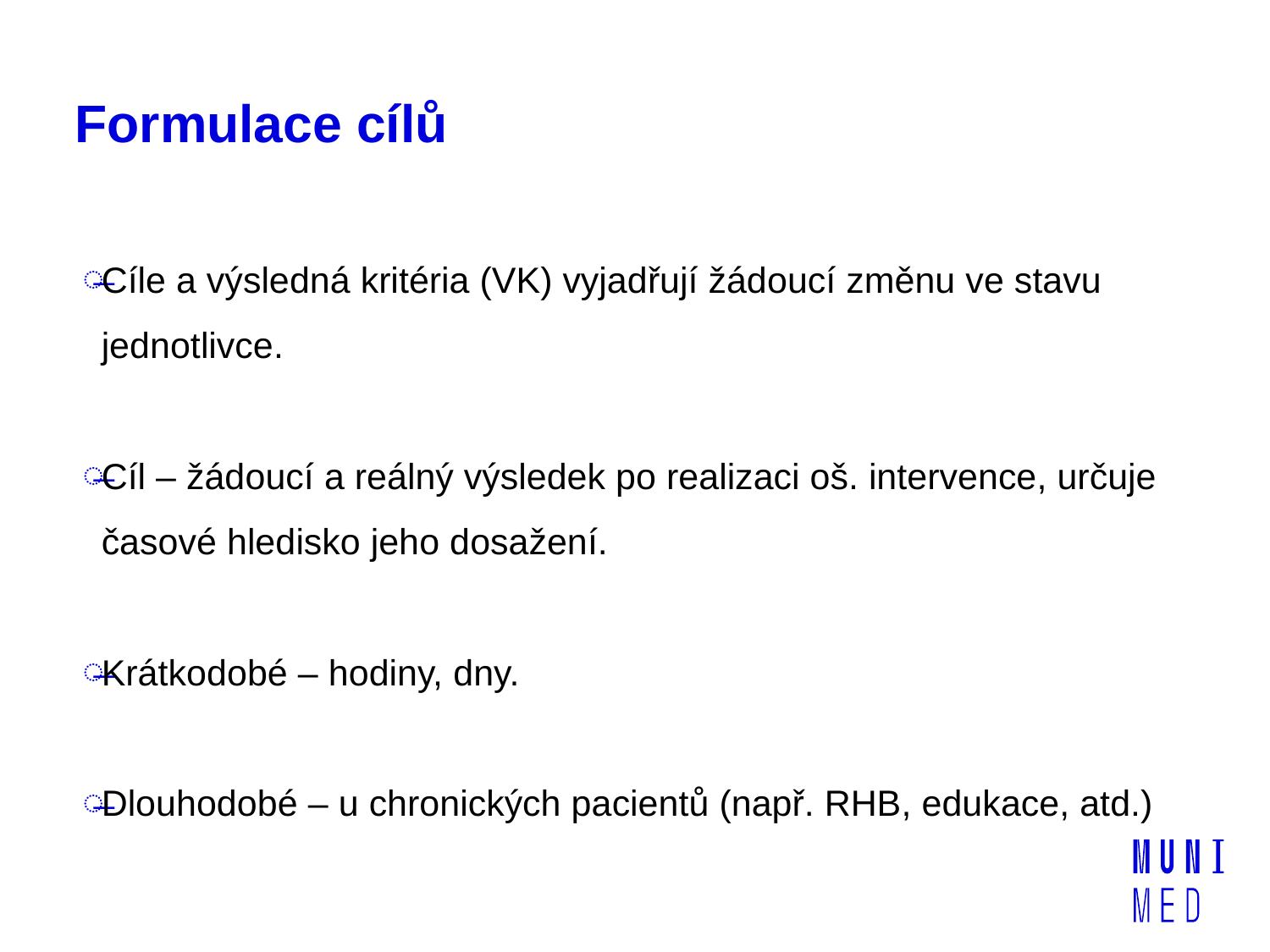

# Formulace cílů
Cíle a výsledná kritéria (VK) vyjadřují žádoucí změnu ve stavu jednotlivce.

Cíl – žádoucí a reálný výsledek po realizaci oš. intervence, určuje časové hledisko jeho dosažení.

Krátkodobé – hodiny, dny.

Dlouhodobé – u chronických pacientů (např. RHB, edukace, atd.)